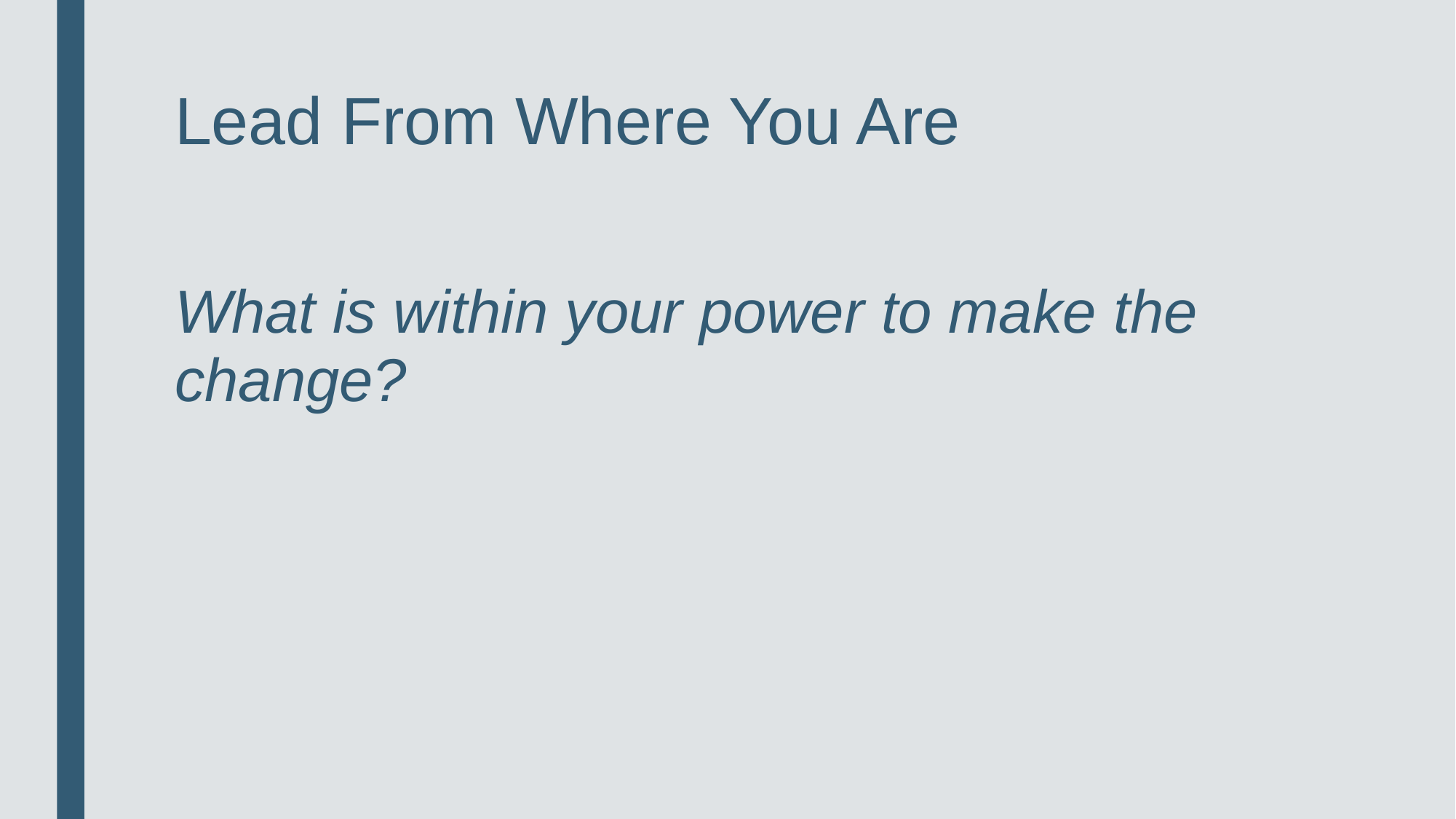

# Lead From Where You Are
What is within your power to make the change?